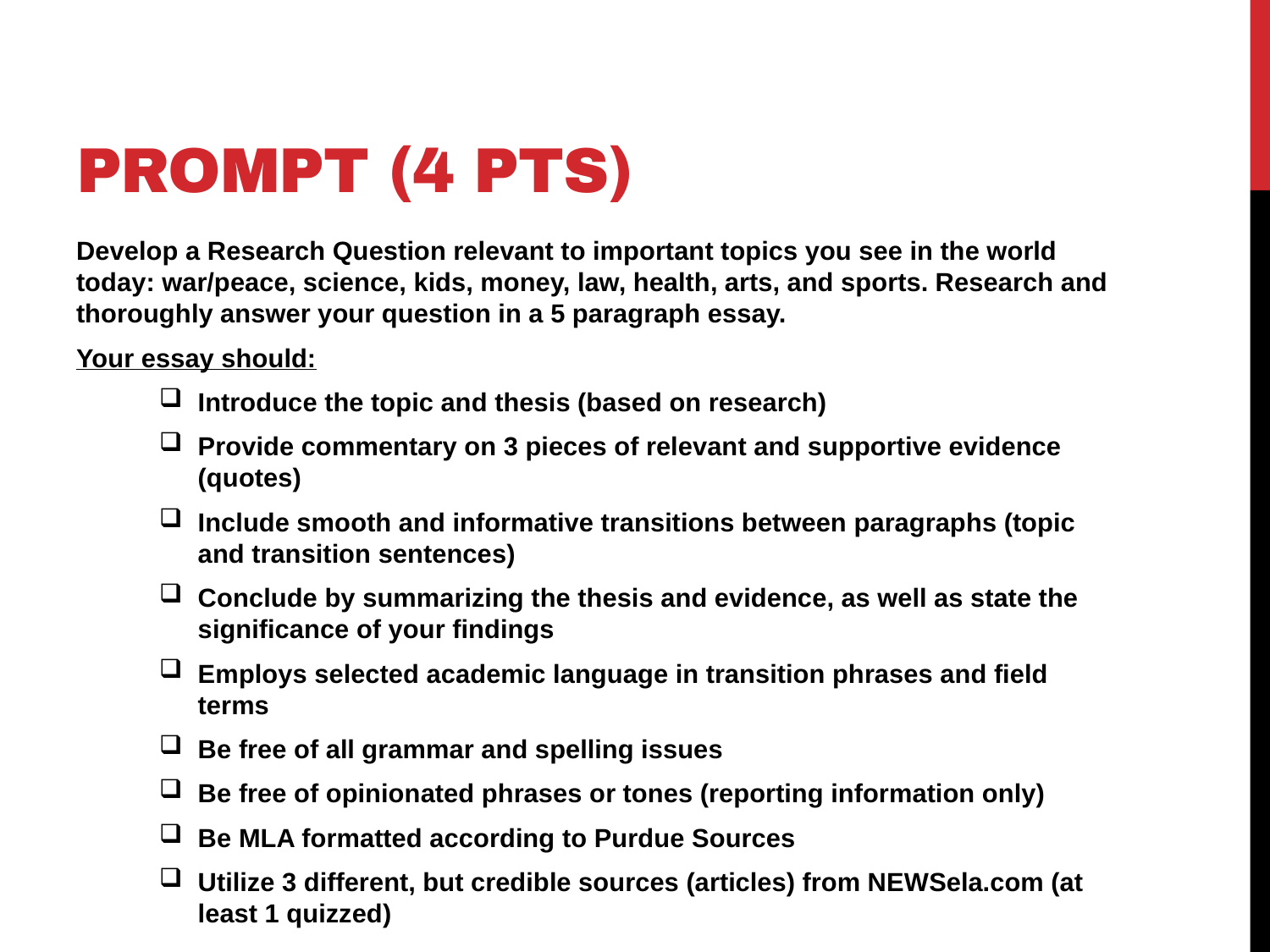

# Prompt (4 pts)
Develop a Research Question relevant to important topics you see in the world today: war/peace, science, kids, money, law, health, arts, and sports. Research and thoroughly answer your question in a 5 paragraph essay.
Your essay should:
Introduce the topic and thesis (based on research)
Provide commentary on 3 pieces of relevant and supportive evidence (quotes)
Include smooth and informative transitions between paragraphs (topic and transition sentences)
Conclude by summarizing the thesis and evidence, as well as state the significance of your findings
Employs selected academic language in transition phrases and field terms
Be free of all grammar and spelling issues
Be free of opinionated phrases or tones (reporting information only)
Be MLA formatted according to Purdue Sources
Utilize 3 different, but credible sources (articles) from NEWSela.com (at least 1 quizzed)